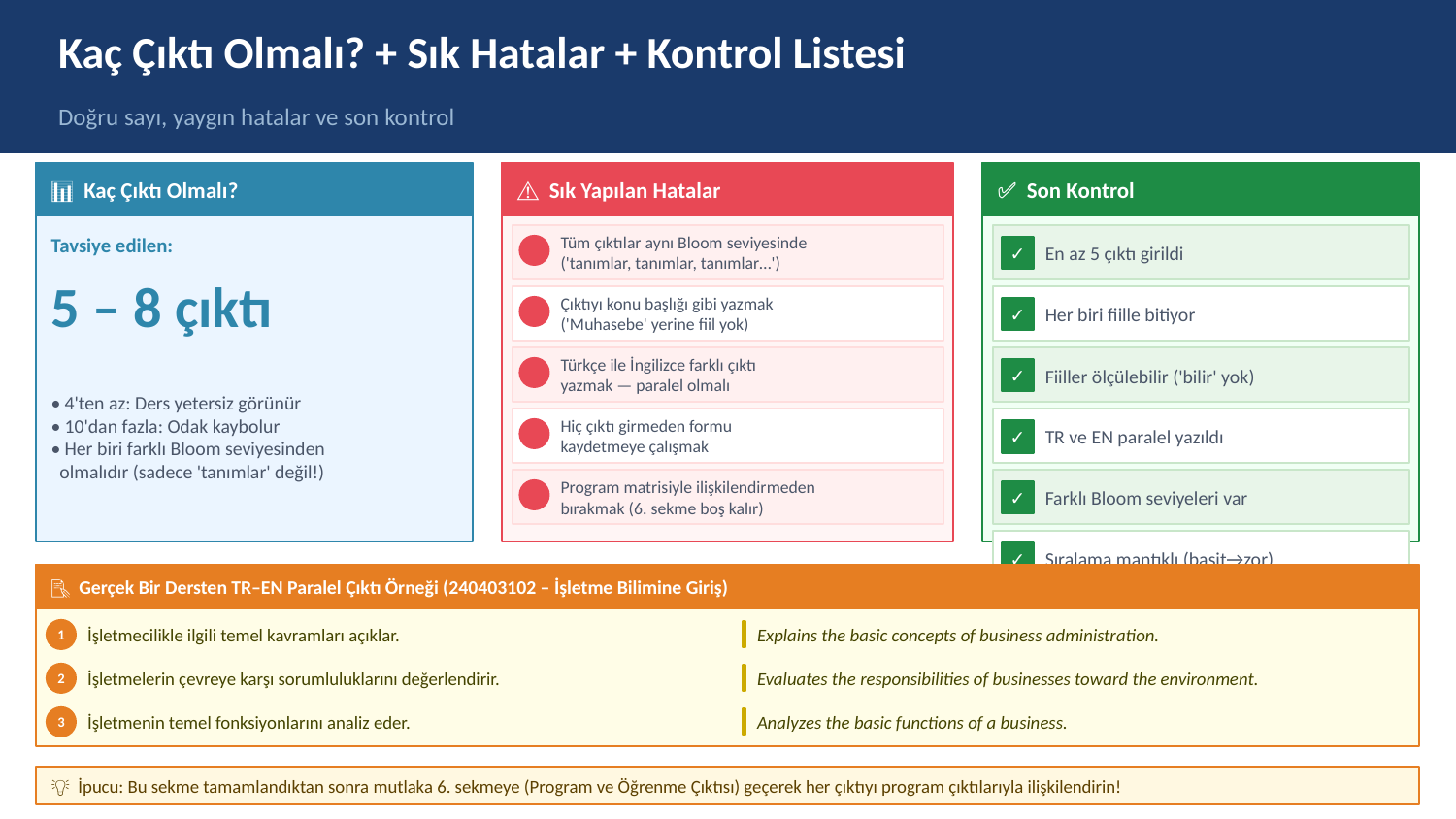

Kaç Çıktı Olmalı? + Sık Hatalar + Kontrol Listesi
Doğru sayı, yaygın hatalar ve son kontrol

📊  Kaç Çıktı Olmalı?

⚠  Sık Yapılan Hatalar

✅  Son Kontrol
Tavsiye edilen:

Tüm çıktılar aynı Bloom seviyesinde
('tanımlar, tanımlar, tanımlar…')

En az 5 çıktı girildi

✓
5 – 8 çıktı

Çıktıyı konu başlığı gibi yazmak
('Muhasebe' yerine fiil yok)

Her biri fiille bitiyor

✓
• 4'ten az: Ders yetersiz görünür
• 10'dan fazla: Odak kaybolur
• Her biri farklı Bloom seviyesinden
  olmalıdır (sadece 'tanımlar' değil!)

Türkçe ile İngilizce farklı çıktı
yazmak — paralel olmalı

Fiiller ölçülebilir ('bilir' yok)

✓

Hiç çıktı girmeden formu
kaydetmeye çalışmak

TR ve EN paralel yazıldı

✓

Program matrisiyle ilişkilendirmeden
bırakmak (6. sekme boş kalır)

Farklı Bloom seviyeleri var

✓

Sıralama mantıklı (basit→zor)

✓

📝  Gerçek Bir Dersten TR–EN Paralel Çıktı Örneği (240403102 – İşletme Bilimine Giriş)
İşletmecilikle ilgili temel kavramları açıklar.
Explains the basic concepts of business administration.

1

İşletmelerin çevreye karşı sorumluluklarını değerlendirir.
Evaluates the responsibilities of businesses toward the environment.

2

İşletmenin temel fonksiyonlarını analiz eder.
Analyzes the basic functions of a business.

3

💡  İpucu: Bu sekme tamamlandıktan sonra mutlaka 6. sekmeye (Program ve Öğrenme Çıktısı) geçerek her çıktıyı program çıktılarıyla ilişkilendirin!